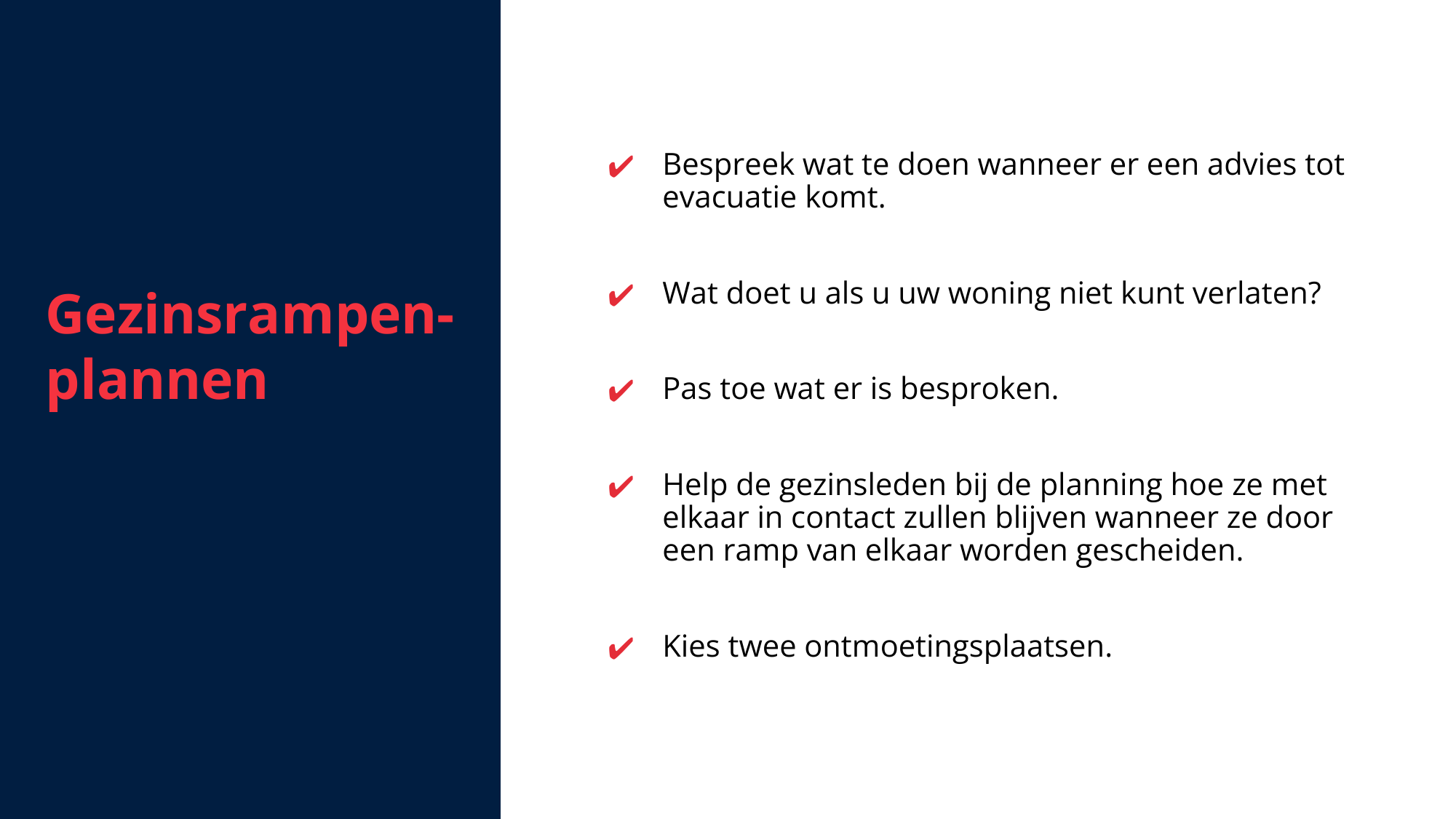

Gezinsrampen-plannen
Bespreek wat te doen wanneer er een advies tot evacuatie komt.

Wat doet u als u uw woning niet kunt verlaten?

Pas toe wat er is besproken.

Help de gezinsleden bij de planning hoe ze met elkaar in contact zullen blijven wanneer ze door een ramp van elkaar worden gescheiden.

Kies twee ontmoetingsplaatsen.